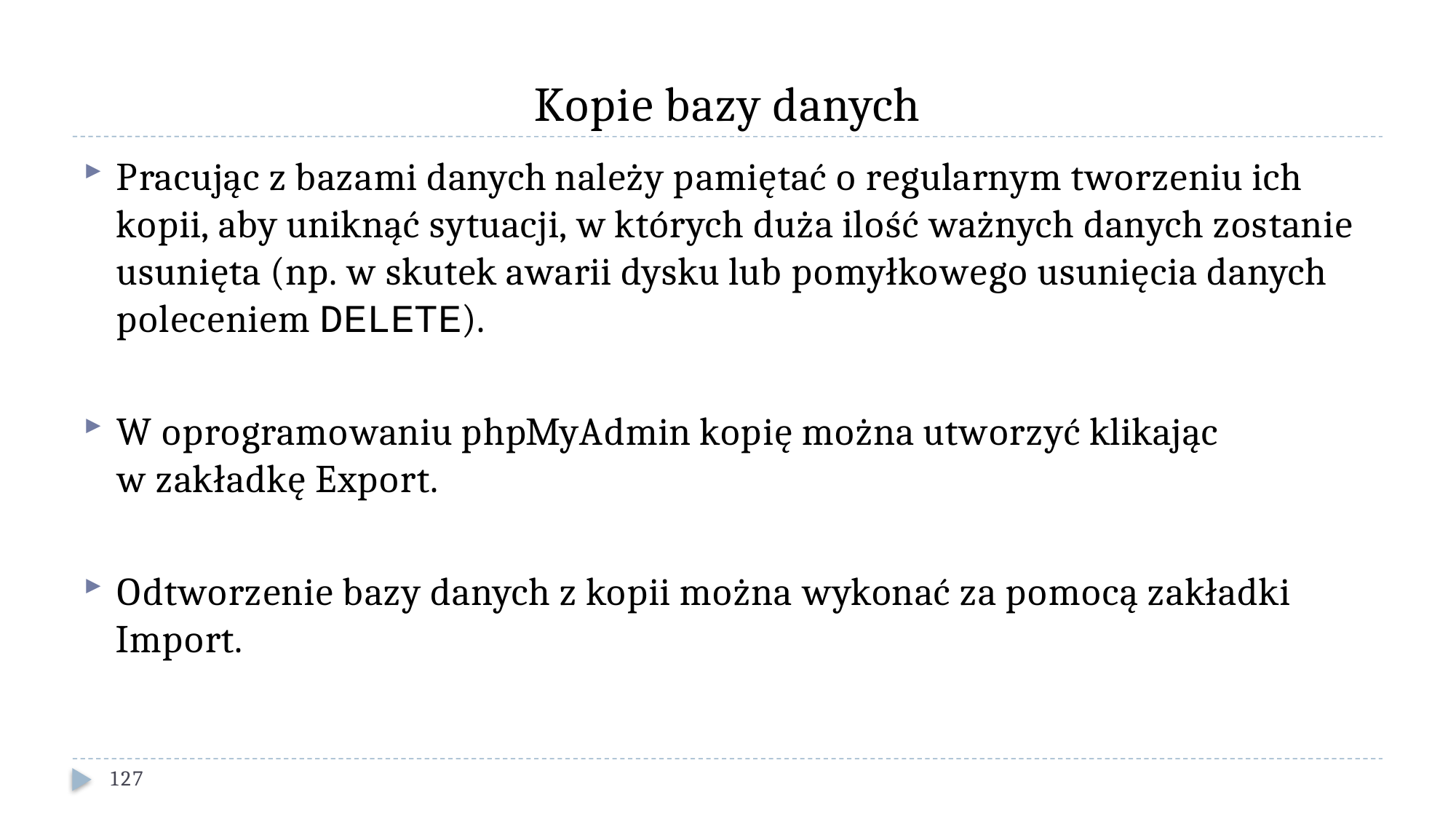

# Kopie bazy danych
Pracując z bazami danych należy pamiętać o regularnym tworzeniu ich kopii, aby uniknąć sytuacji, w których duża ilość ważnych danych zostanie usunięta (np. w skutek awarii dysku lub pomyłkowego usunięcia danych poleceniem DELETE).

W oprogramowaniu phpMyAdmin kopię można utworzyć klikając
w zakładkę Export.

Odtworzenie bazy danych z kopii można wykonać za pomocą zakładki Import.
127